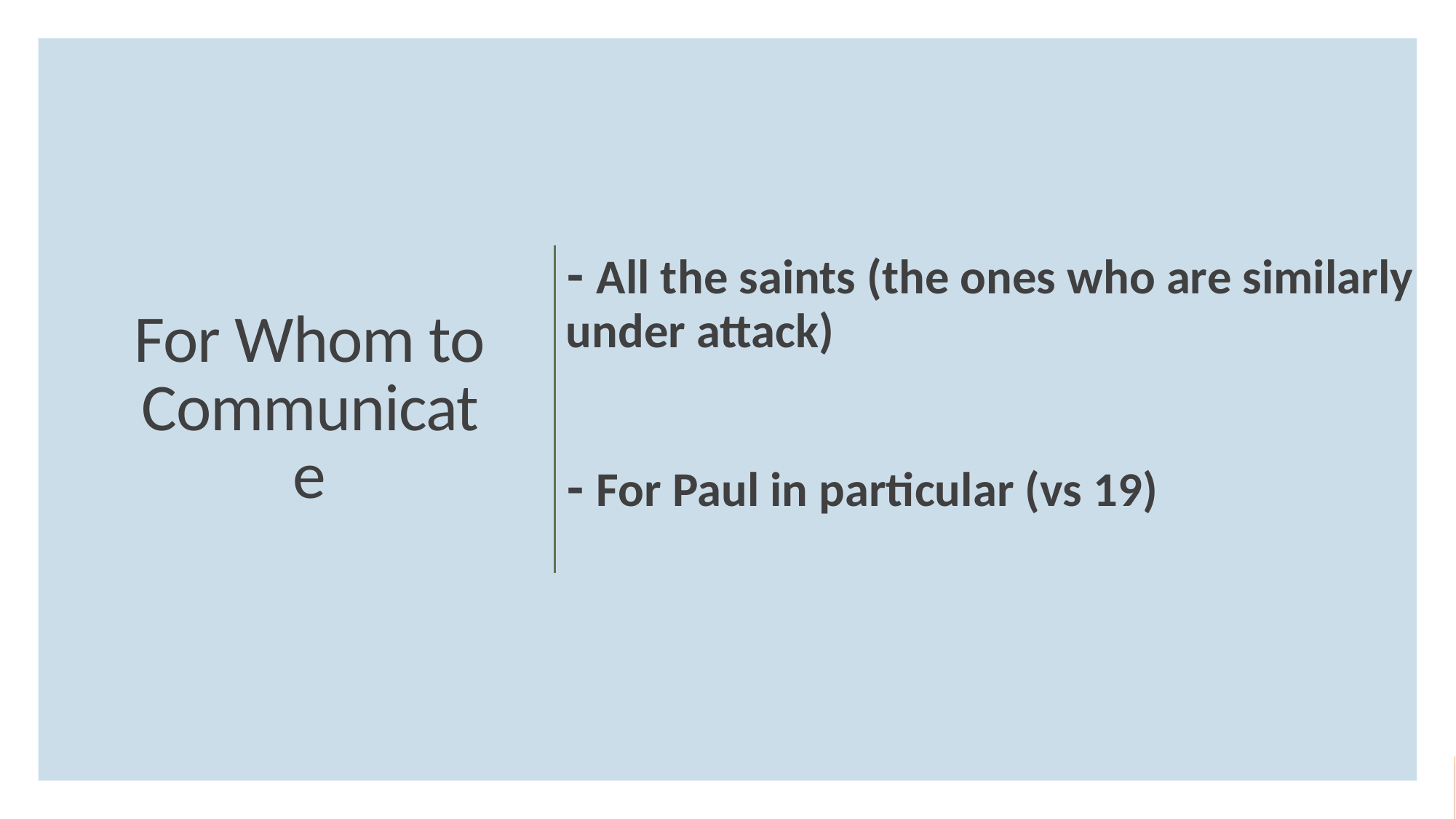

- All the saints (the ones who are similarly under attack)

- For Paul in particular (vs 19)

# For Whom to Communicate